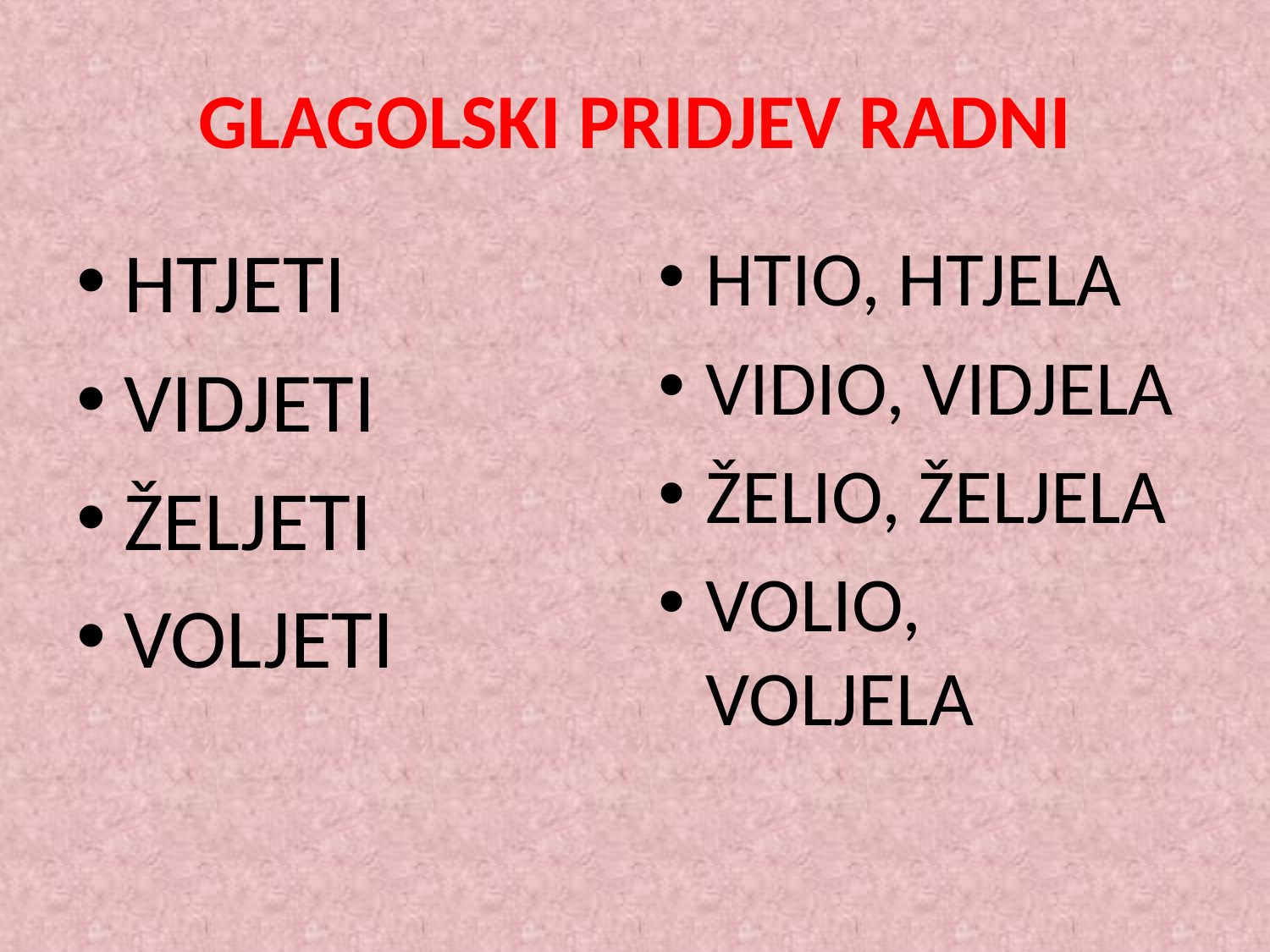

# GLAGOLSKI PRIDJEV RADNI
HTJETI
VIDJETI
ŽELJETI
VOLJETI

HTIO, HTJELA
VIDIO, VIDJELA
ŽELIO, ŽELJELA
VOLIO, VOLJELA